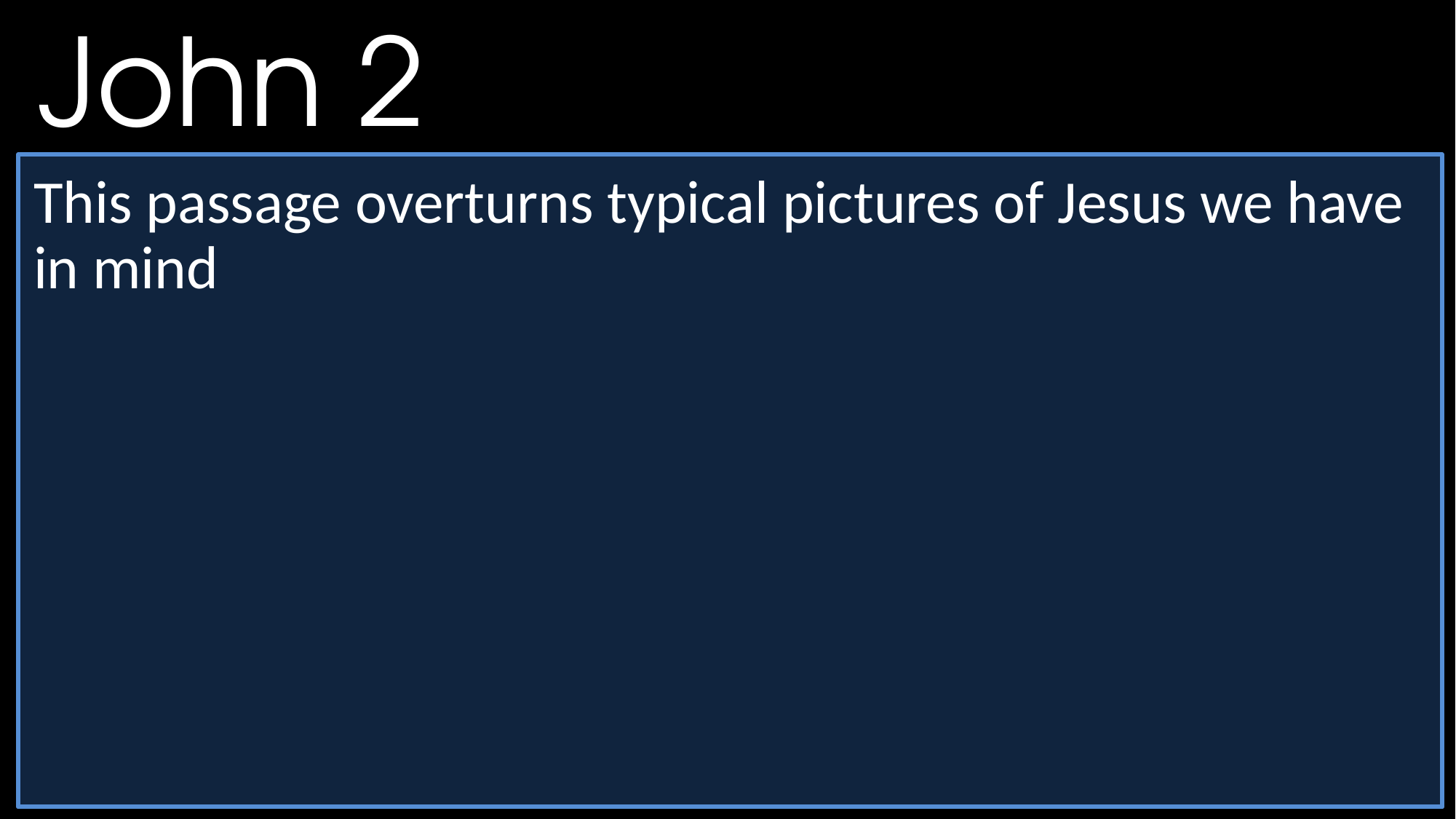

John 2

15 	Jesus made a whip from some ropes and chased them all out of the Temple. He drove out the sheep and cattle, scattered the money changers’ coins over the floor, and turned over their tables.
16 	Then, going over to the people who sold doves, he told them, “Get these things out of here. Stop turning my Father’s house into a marketplace!”
This passage overturns typical pictures of Jesus we have in mind

Mark 11:17: “Is it not written: ‘My house will be called a house of prayer for all nations’? But you have made it ‘a den of robbers.’”